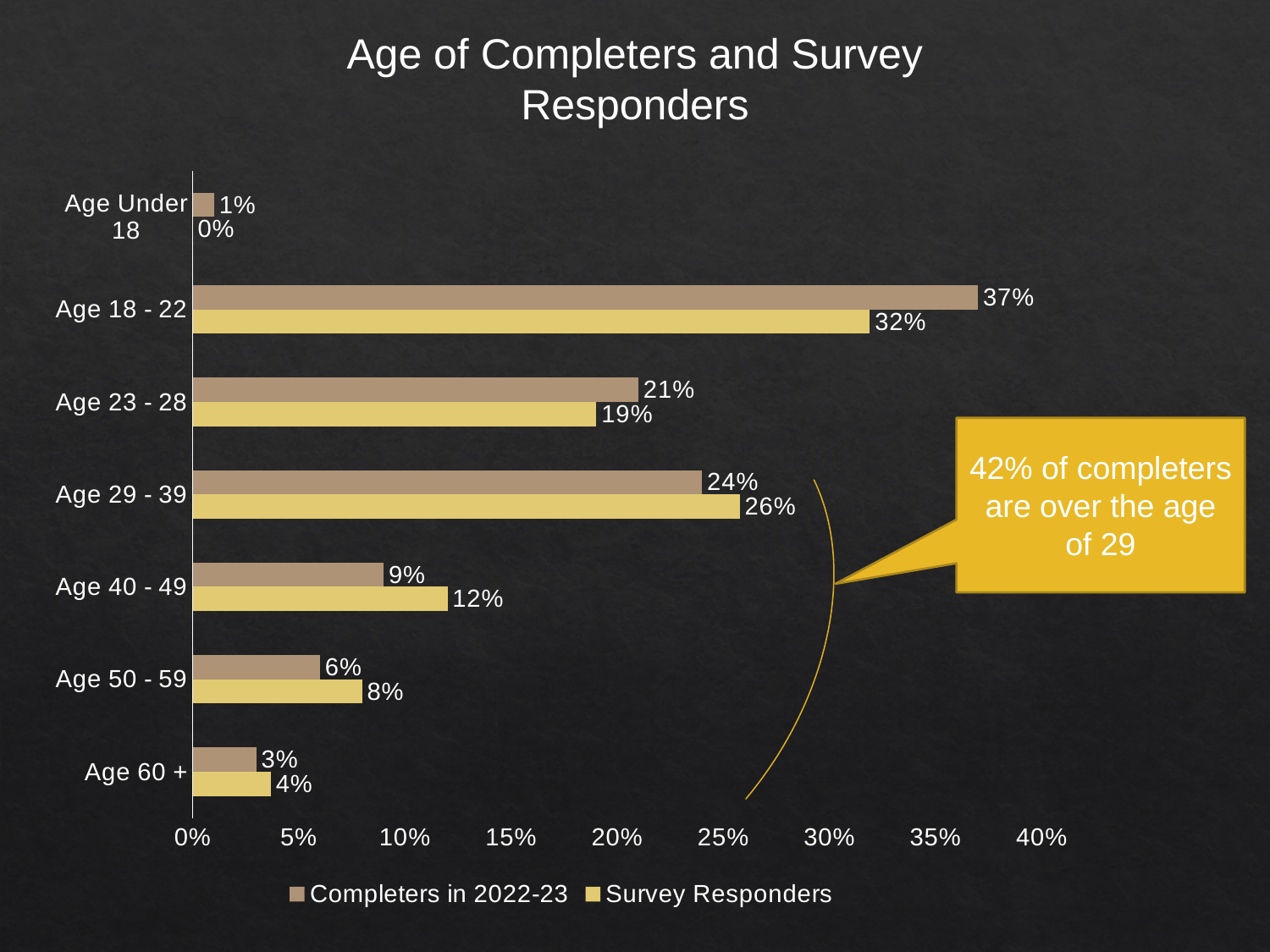

Age of Completers and Survey Responders

### Chart

| Category | Survey Responders | Completers in 2022-23 |
|---|---|---|
| Age 60 + | 0.03680981595092025 | 0.03 |
| Age 50 - 59 | 0.07975460122699386 | 0.06 |
| Age 40 - 49 | 0.12 | 0.09 |
| Age 29 - 39 | 0.25766871165644173 | 0.24 |
| Age 23 - 28 | 0.1901840490797546 | 0.21 |
| Age 18 - 22 | 0.31901840490797545 | 0.37 |
| Age Under 18 | 0.0 | 0.01 |
42% of completers are over the age of 29